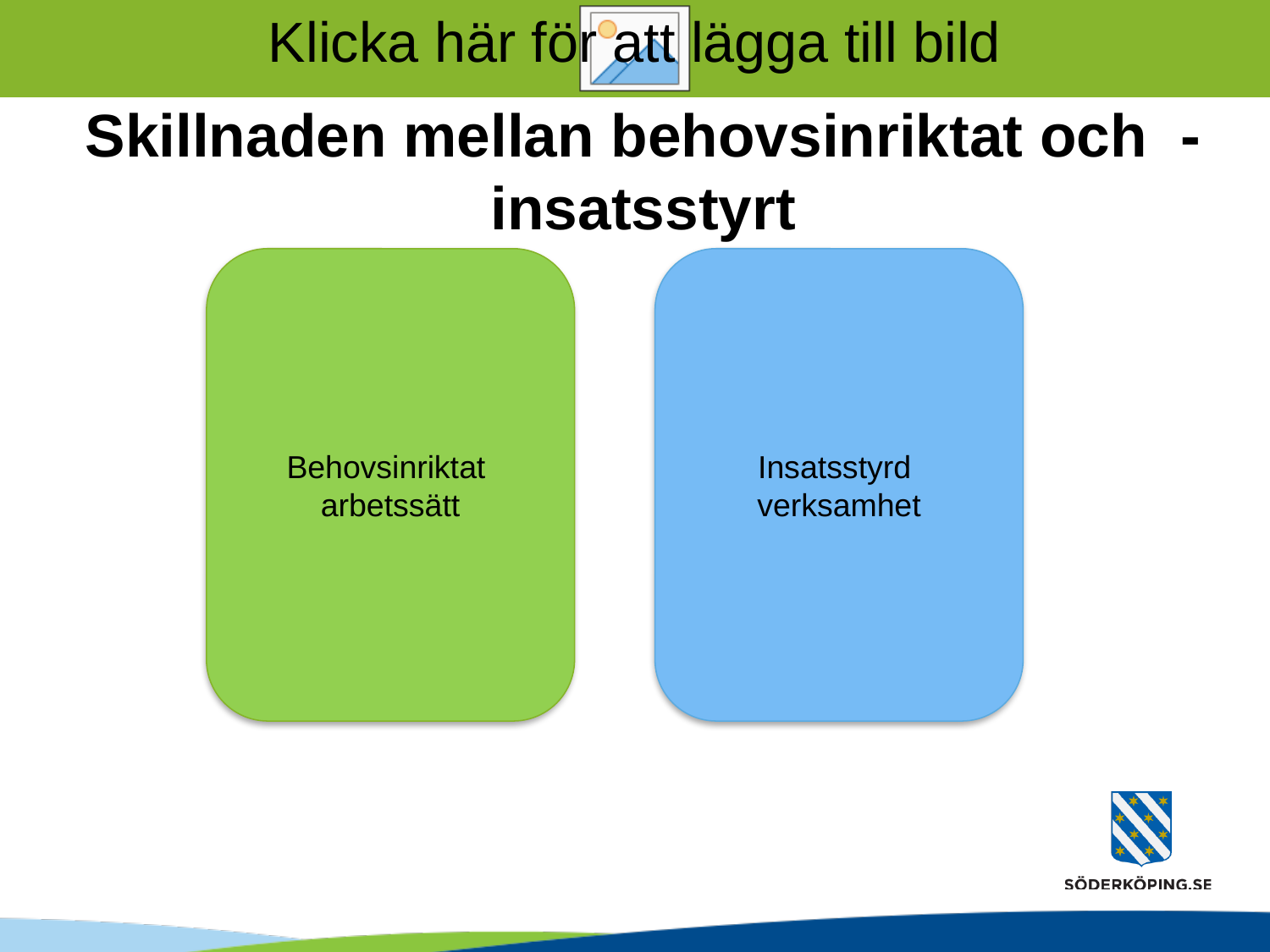

# Skillnaden mellan behovsinriktat och  - insatsstyrt
Behovsinriktat
arbetssätt
Insatsstyrd
verksamhet